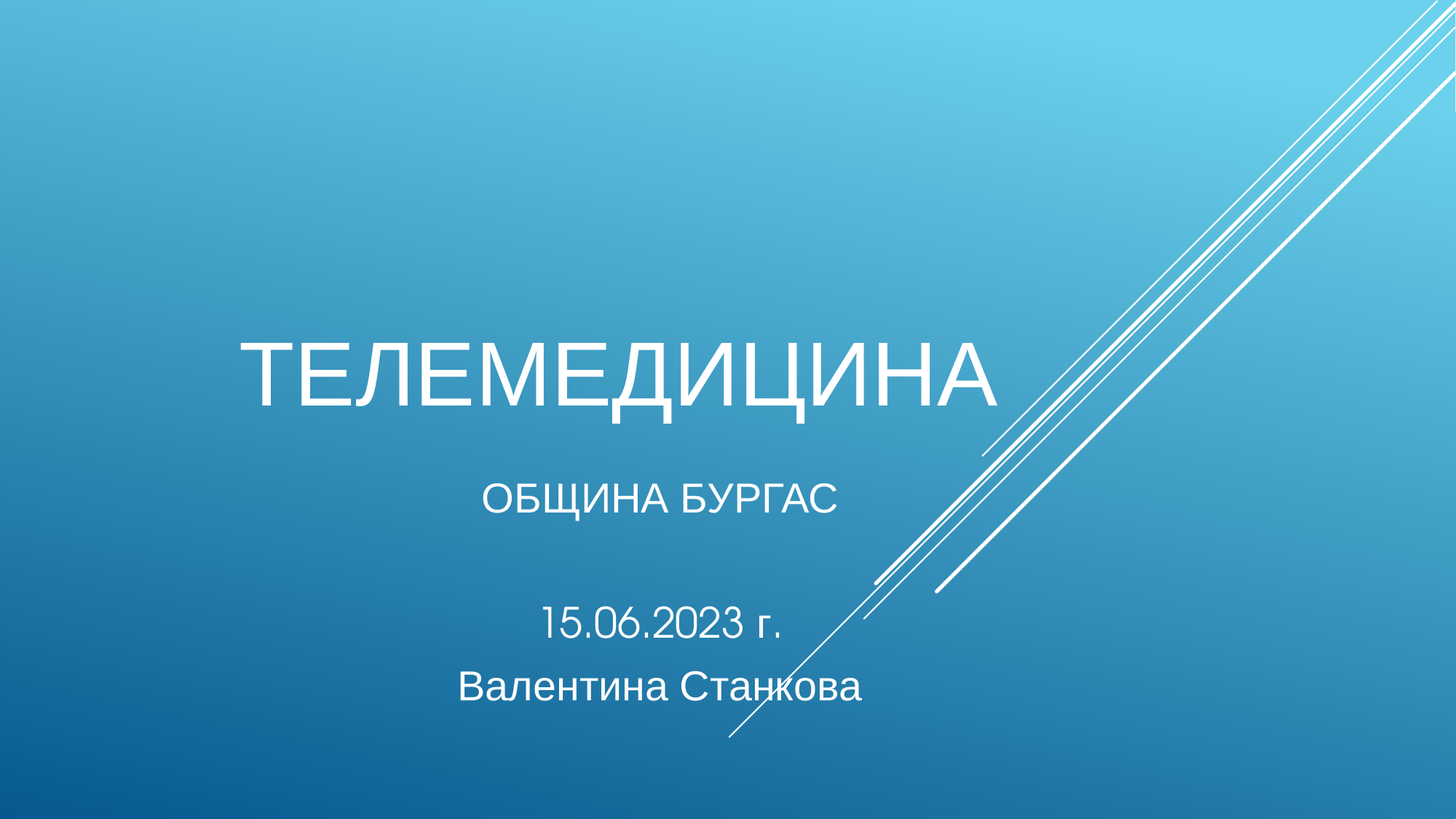

# ТЕЛЕМЕДИЦИНА
ОБЩИНА БУРГАС

15.06.2023 г.
Валентина Станкова